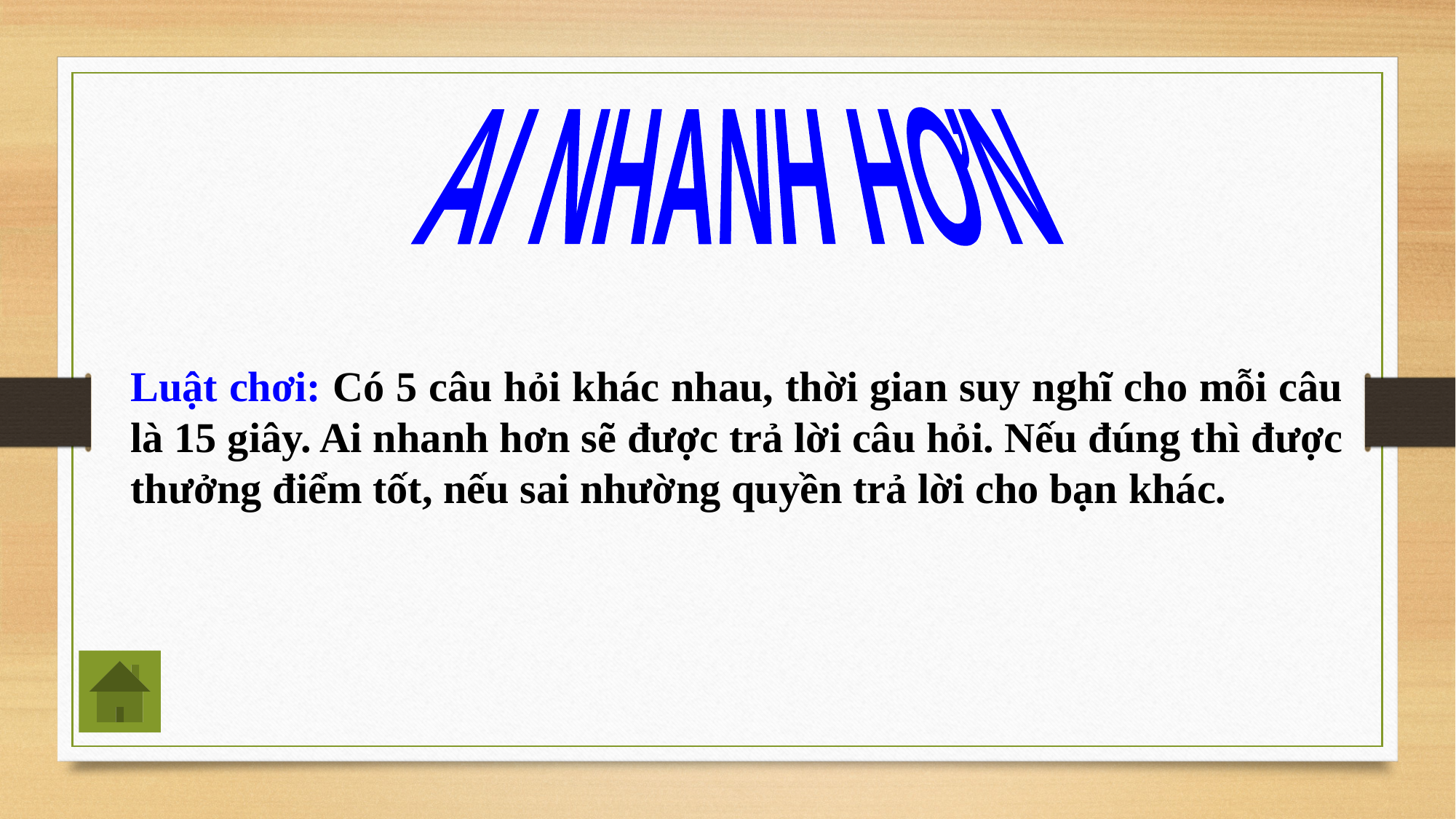

AI NHANH HƠN
Luật chơi: Có 5 câu hỏi khác nhau, thời gian suy nghĩ cho mỗi câu là 15 giây. Ai nhanh hơn sẽ được trả lời câu hỏi. Nếu đúng thì được thưởng điểm tốt, nếu sai nhường quyền trả lời cho bạn khác.